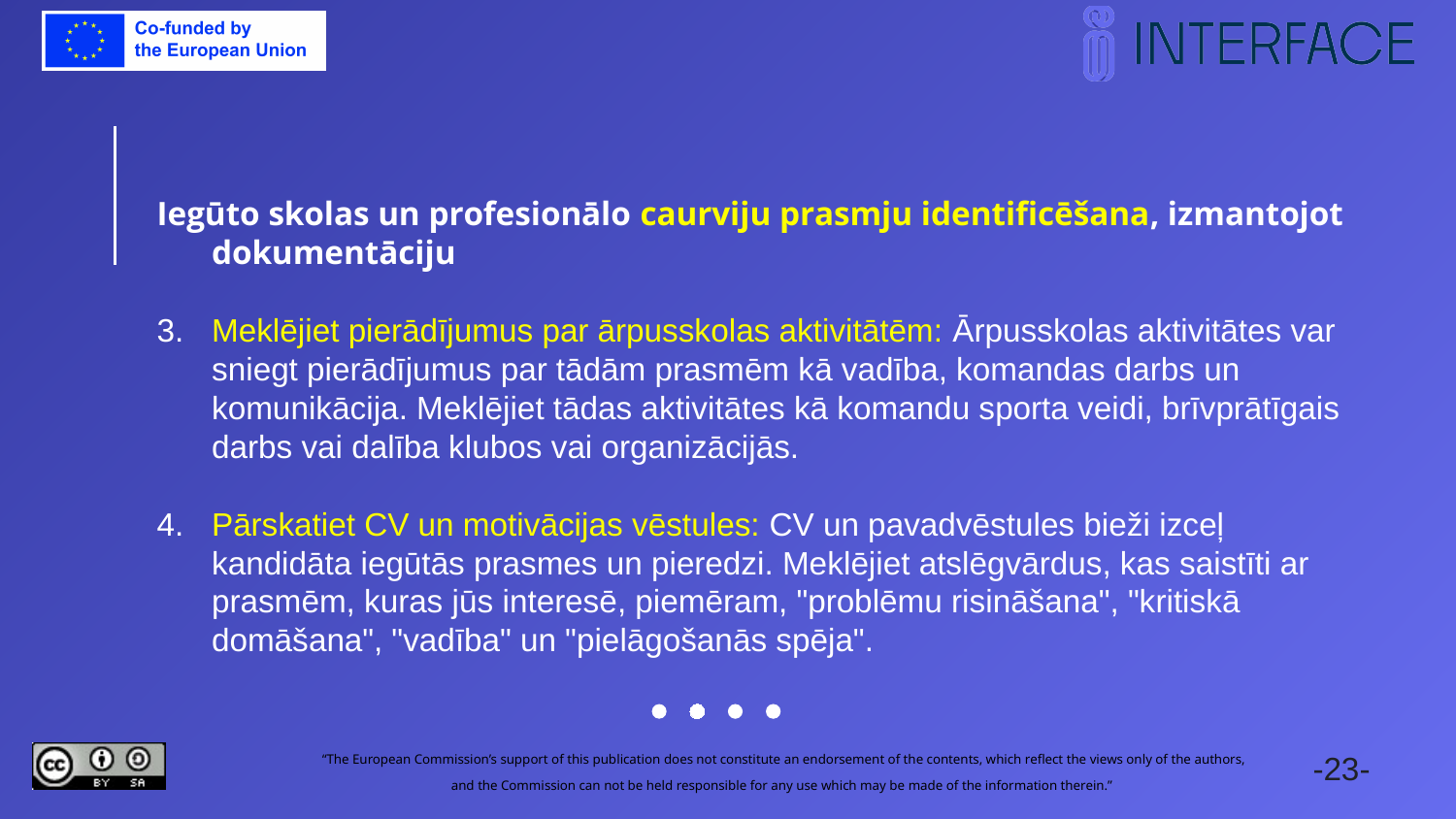

Iegūto skolas un profesionālo caurviju prasmju identificēšana, izmantojot dokumentāciju

Meklējiet pierādījumus par ārpusskolas aktivitātēm: Ārpusskolas aktivitātes var sniegt pierādījumus par tādām prasmēm kā vadība, komandas darbs un komunikācija. Meklējiet tādas aktivitātes kā komandu sporta veidi, brīvprātīgais darbs vai dalība klubos vai organizācijās.

Pārskatiet CV un motivācijas vēstules: CV un pavadvēstules bieži izceļ kandidāta iegūtās prasmes un pieredzi. Meklējiet atslēgvārdus, kas saistīti ar prasmēm, kuras jūs interesē, piemēram, "problēmu risināšana", "kritiskā domāšana", "vadība" un "pielāgošanās spēja".